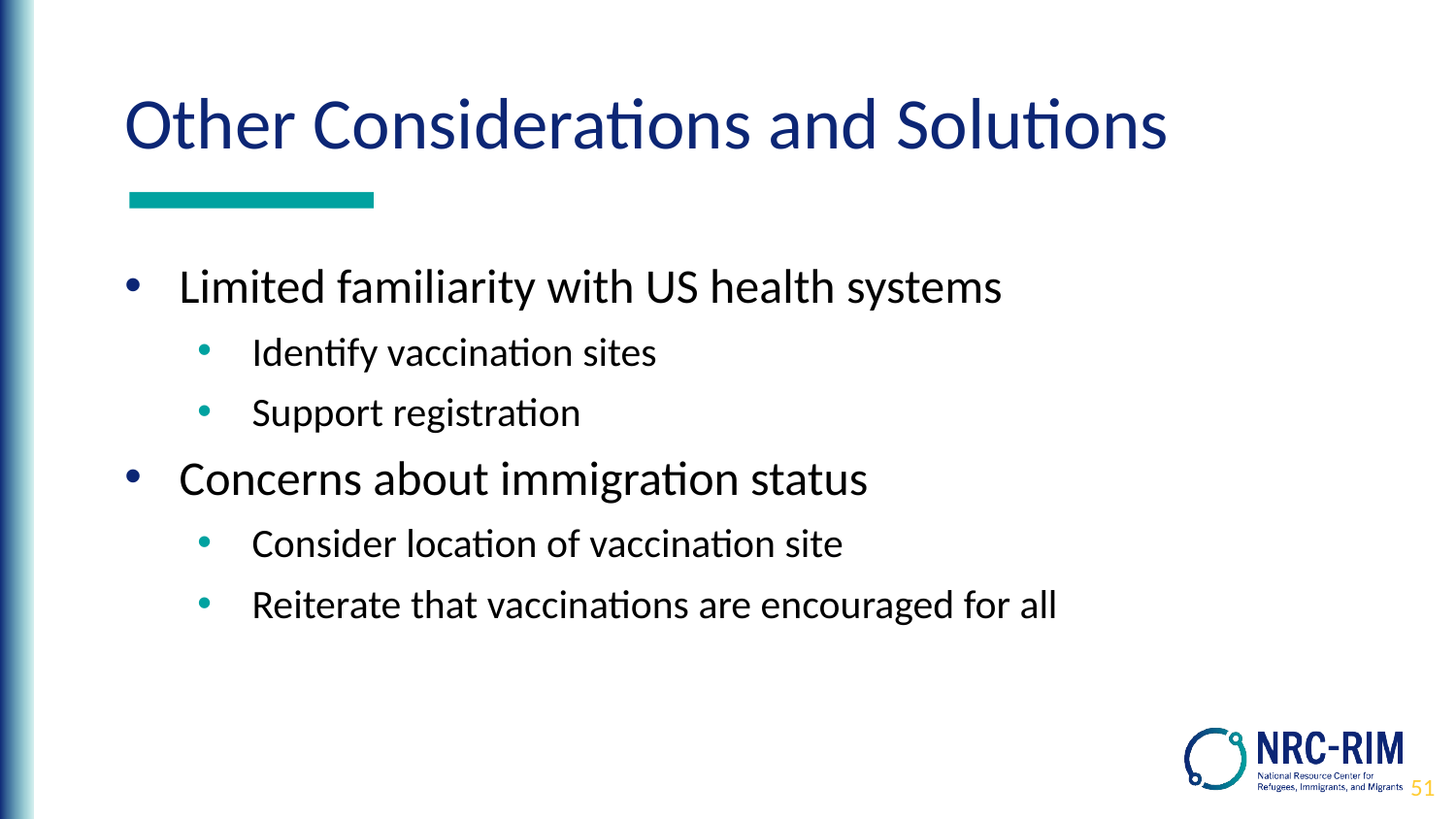

# Other Considerations and Solutions
Limited familiarity with US health systems
Identify vaccination sites
Support registration
Concerns about immigration status
Consider location of vaccination site
Reiterate that vaccinations are encouraged for all
51